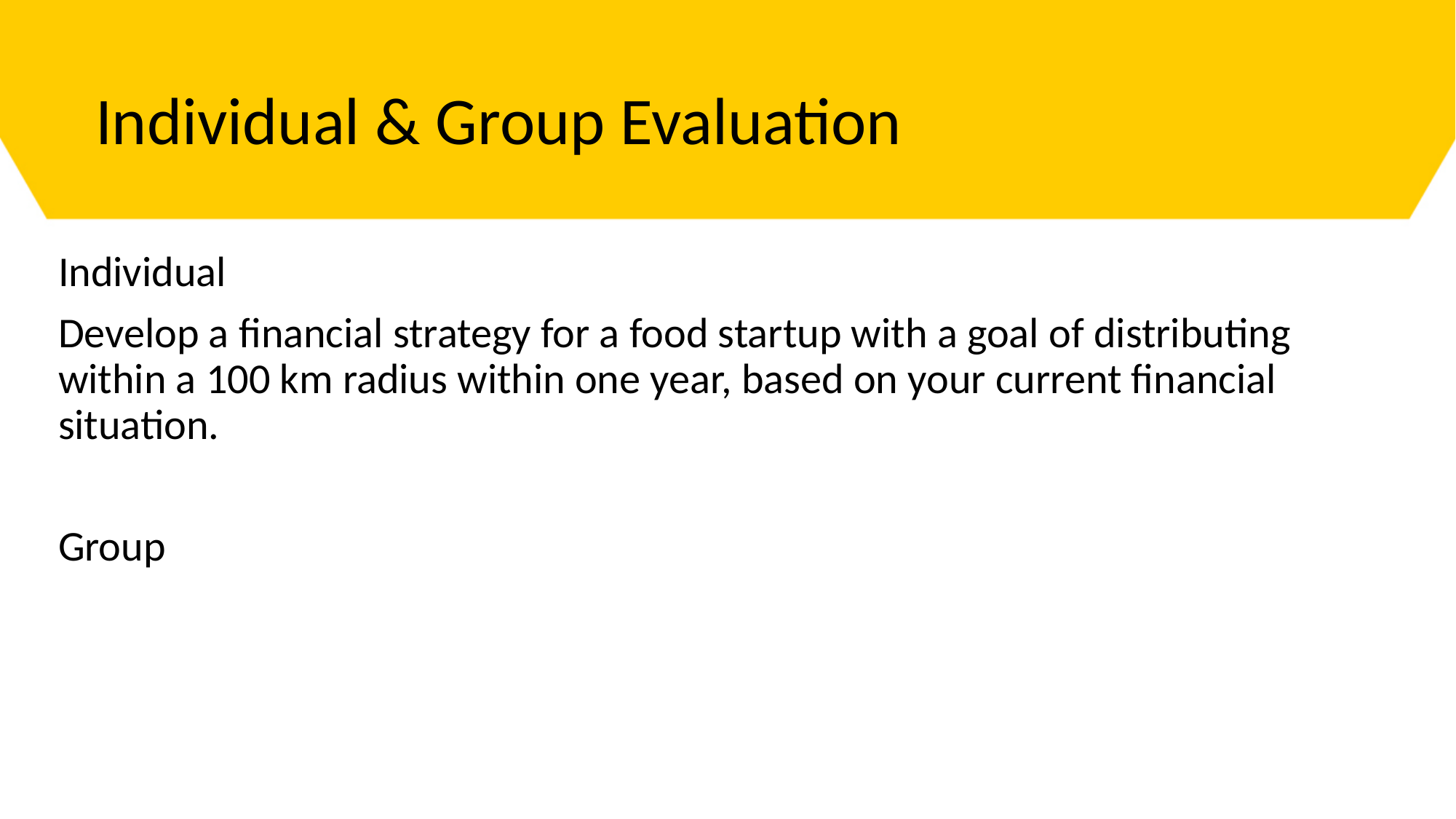

# Individual & Group Evaluation
Individual
Develop a financial strategy for a food startup with a goal of distributing within a 100 km radius within one year, based on your current financial situation.

Group